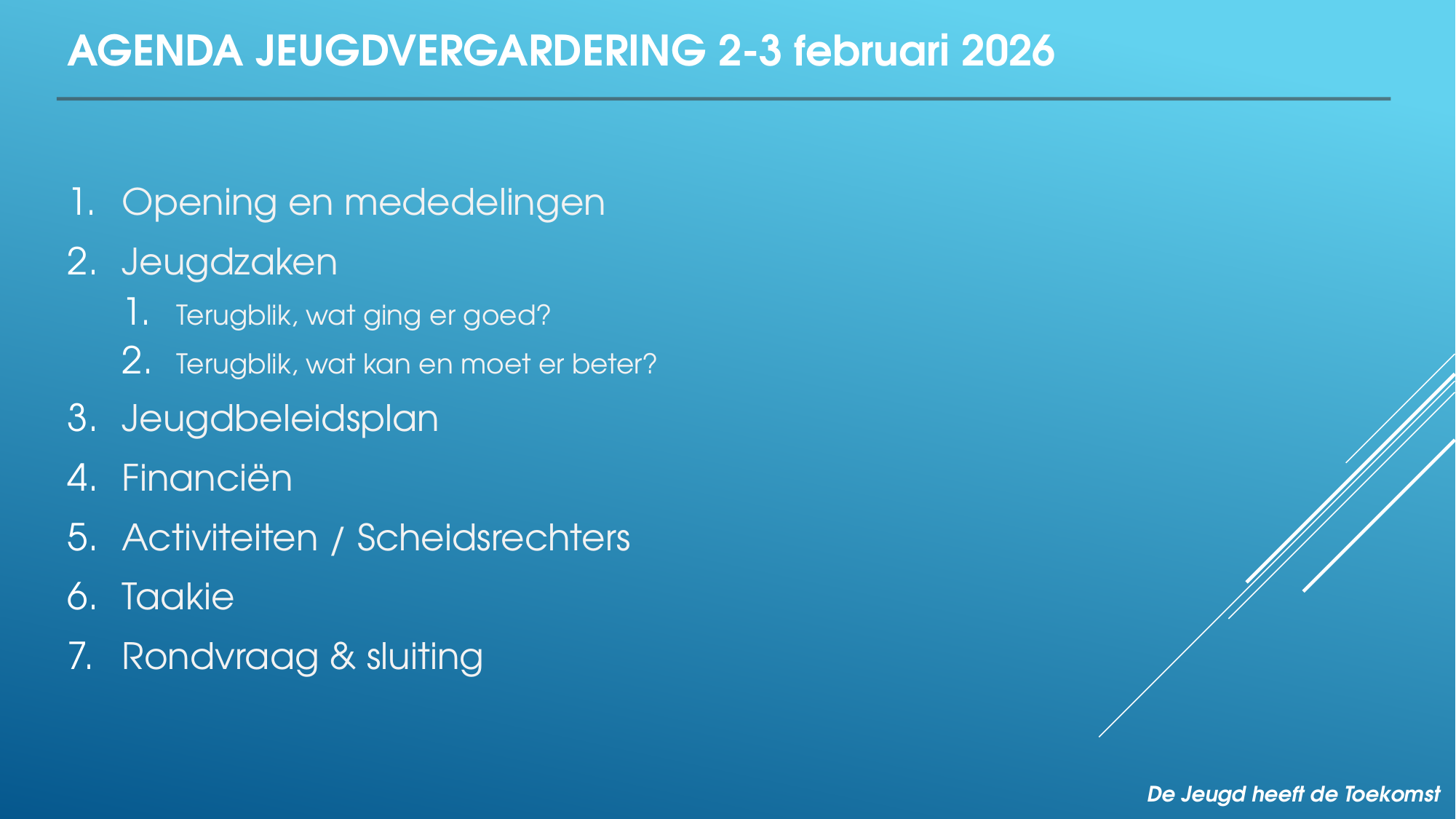

# AGENDA JEUGDVERGARDERING 2-3 februari 2026
Opening en mededelingen
Jeugdzaken
Terugblik, wat ging er goed?
Terugblik, wat kan en moet er beter?
Jeugdbeleidsplan
Financiën
Activiteiten / Scheidsrechters
Taakie
Rondvraag & sluiting
De Jeugd heeft de Toekomst